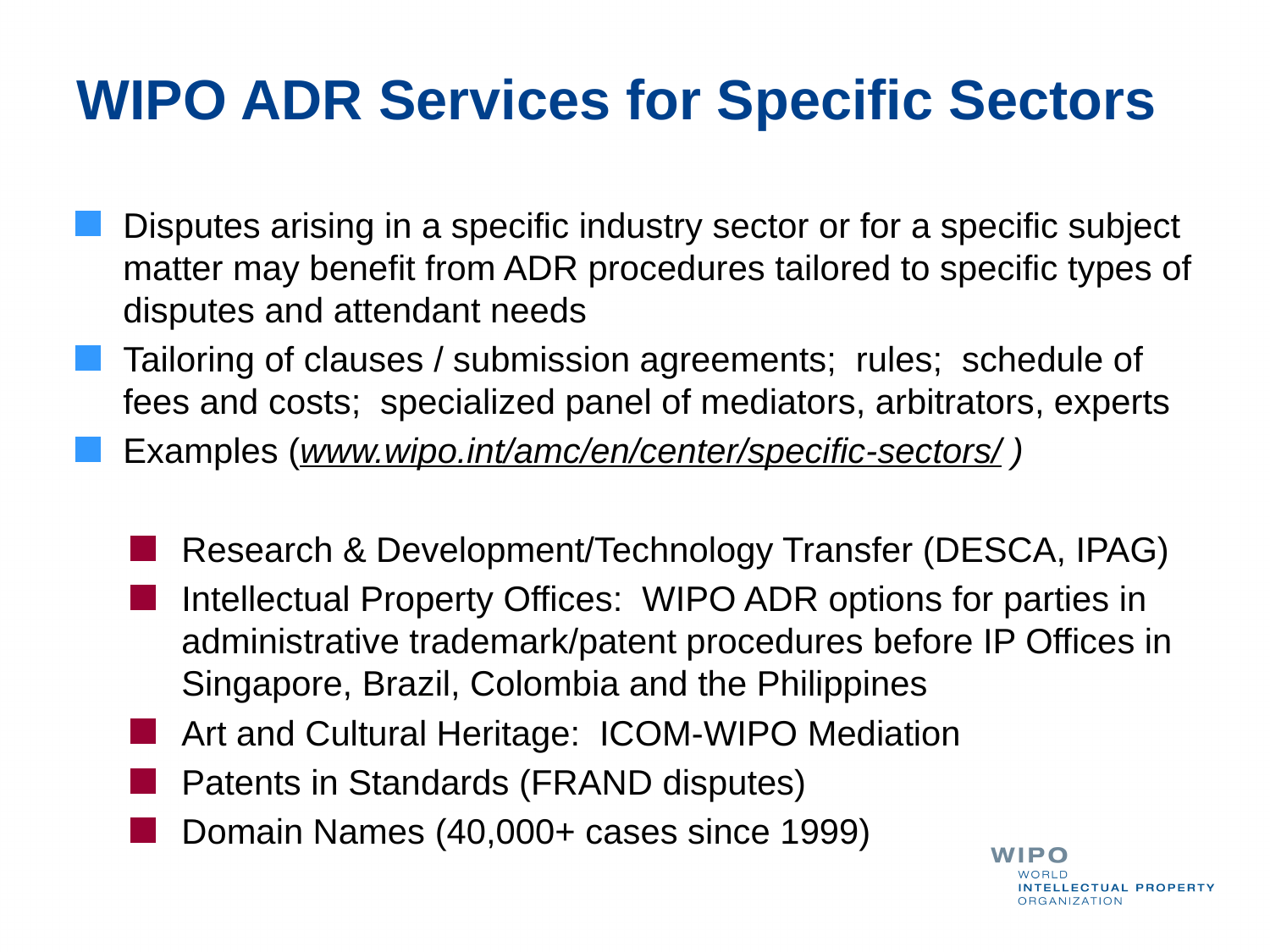

# WIPO ADR Services for Specific Sectors
Disputes arising in a specific industry sector or for a specific subject matter may benefit from ADR procedures tailored to specific types of disputes and attendant needs
Tailoring of clauses / submission agreements;  rules;  schedule of fees and costs;  specialized panel of mediators, arbitrators, experts
Examples (www.wipo.int/amc/en/center/specific-sectors/ )

Research & Development/Technology Transfer (DESCA, IPAG)
Intellectual Property Offices:  WIPO ADR options for parties in administrative trademark/patent procedures before IP Offices in Singapore, Brazil, Colombia and the Philippines
Art and Cultural Heritage:  ICOM-WIPO Mediation
Patents in Standards (FRAND disputes)
Domain Names (40,000+ cases since 1999)